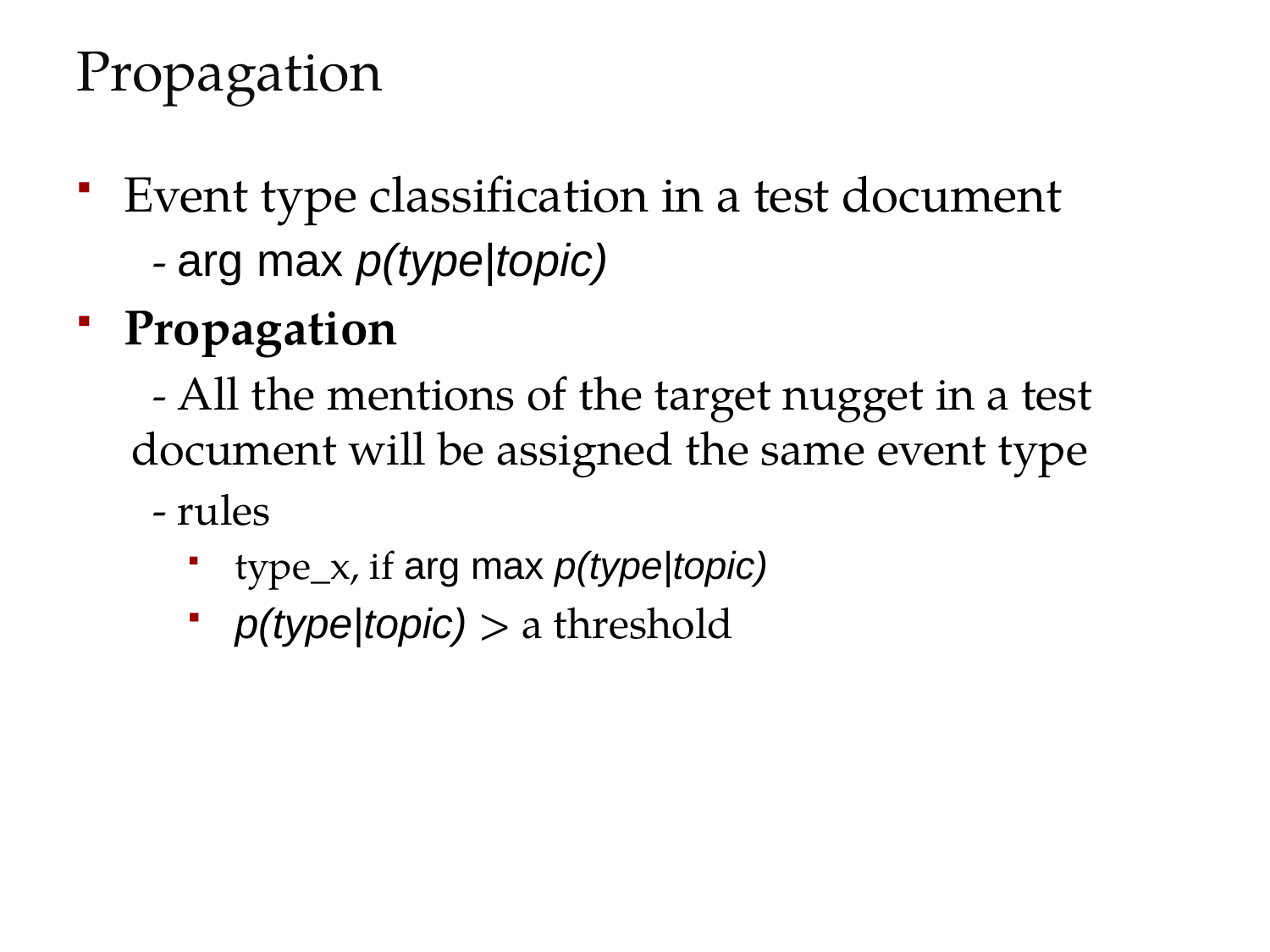

# Propagation
Event type classification in a test document
  - arg max p(type|topic)
Propagation
  - All the mentions of the target nugget in a test document will be assigned the same event type
  - rules
type_x, if arg max p(type|topic)
p(type|topic) > a threshold